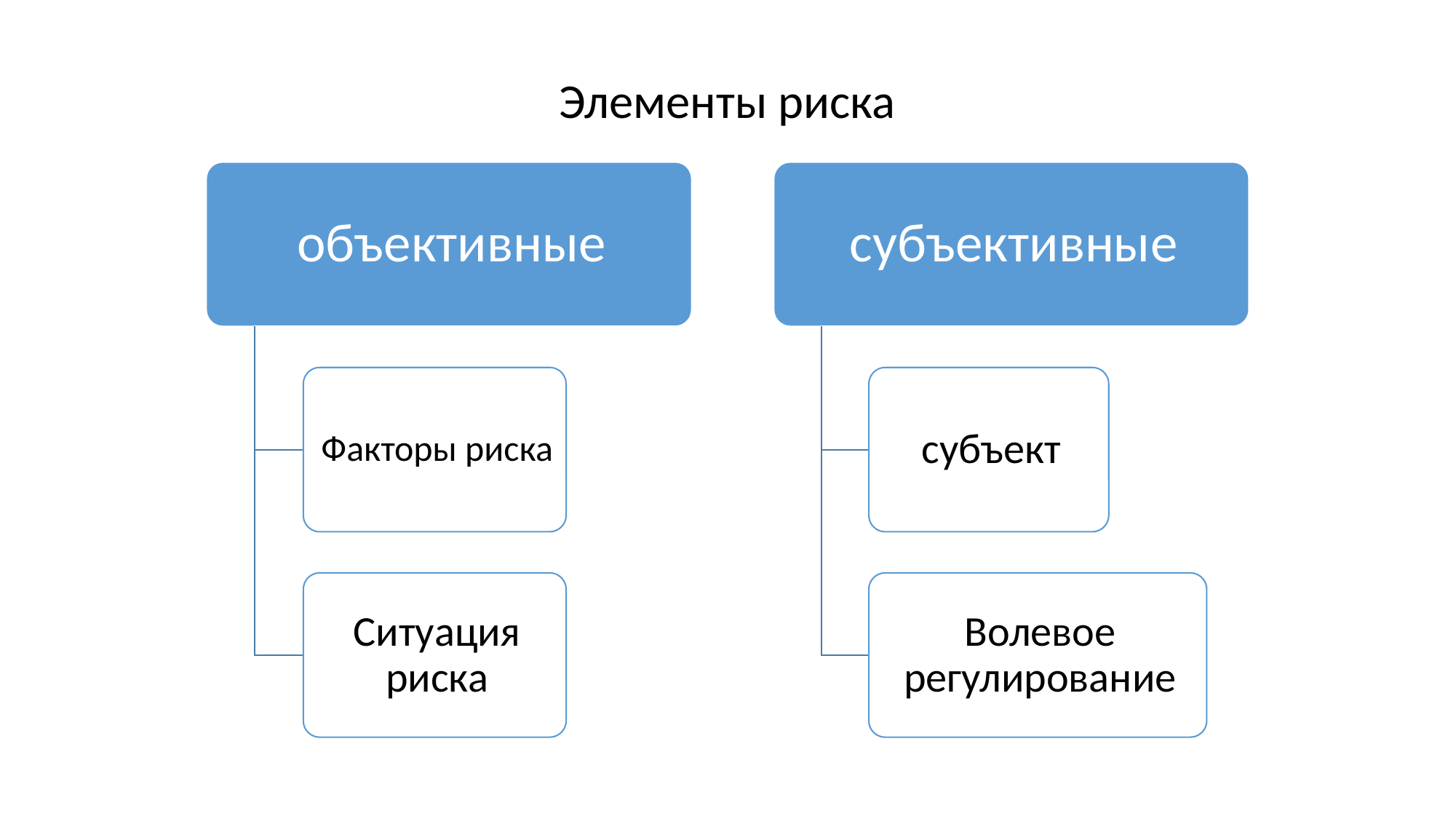

# Элементы риска
объективные
Факторы риска
Ситуация риска
субъективные
субъект
Волевое регулирование